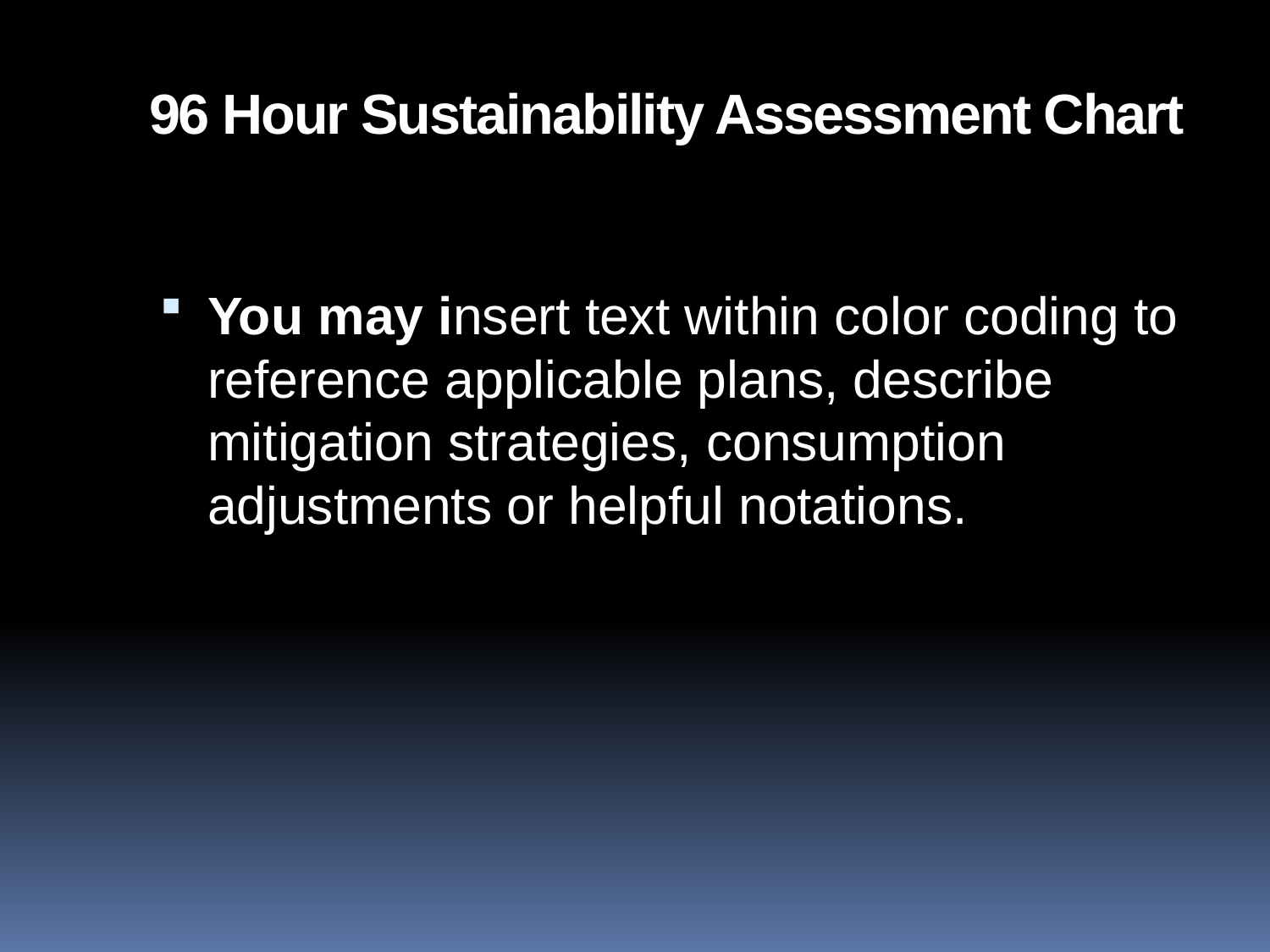

96 Hour Sustainability Assessment Chart
You may insert text within color coding to reference applicable plans, describe mitigation strategies, consumption adjustments or helpful notations.